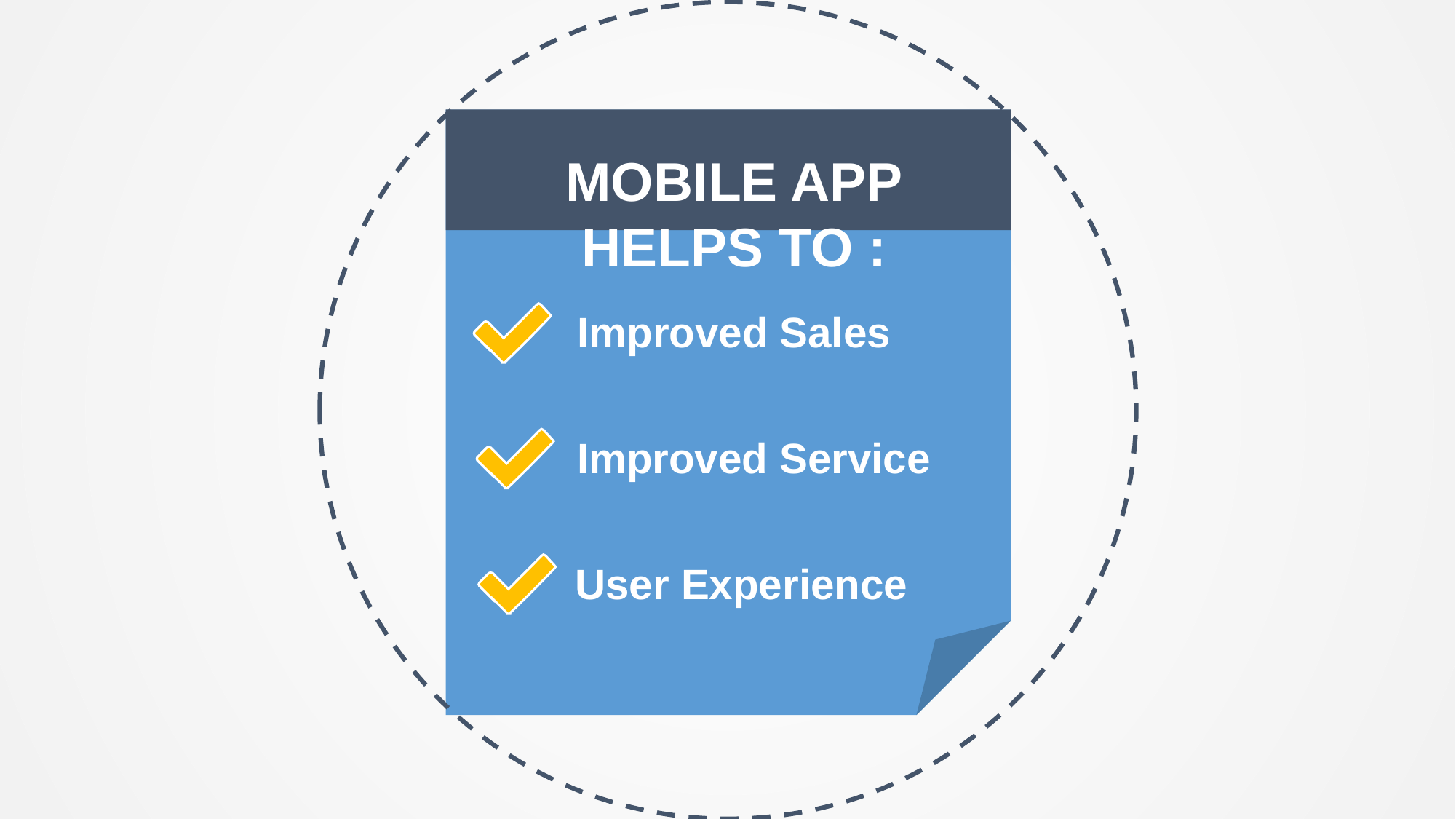

MOBILE APP HELPS TO :
Improved Sales

Improved Service

User Experience